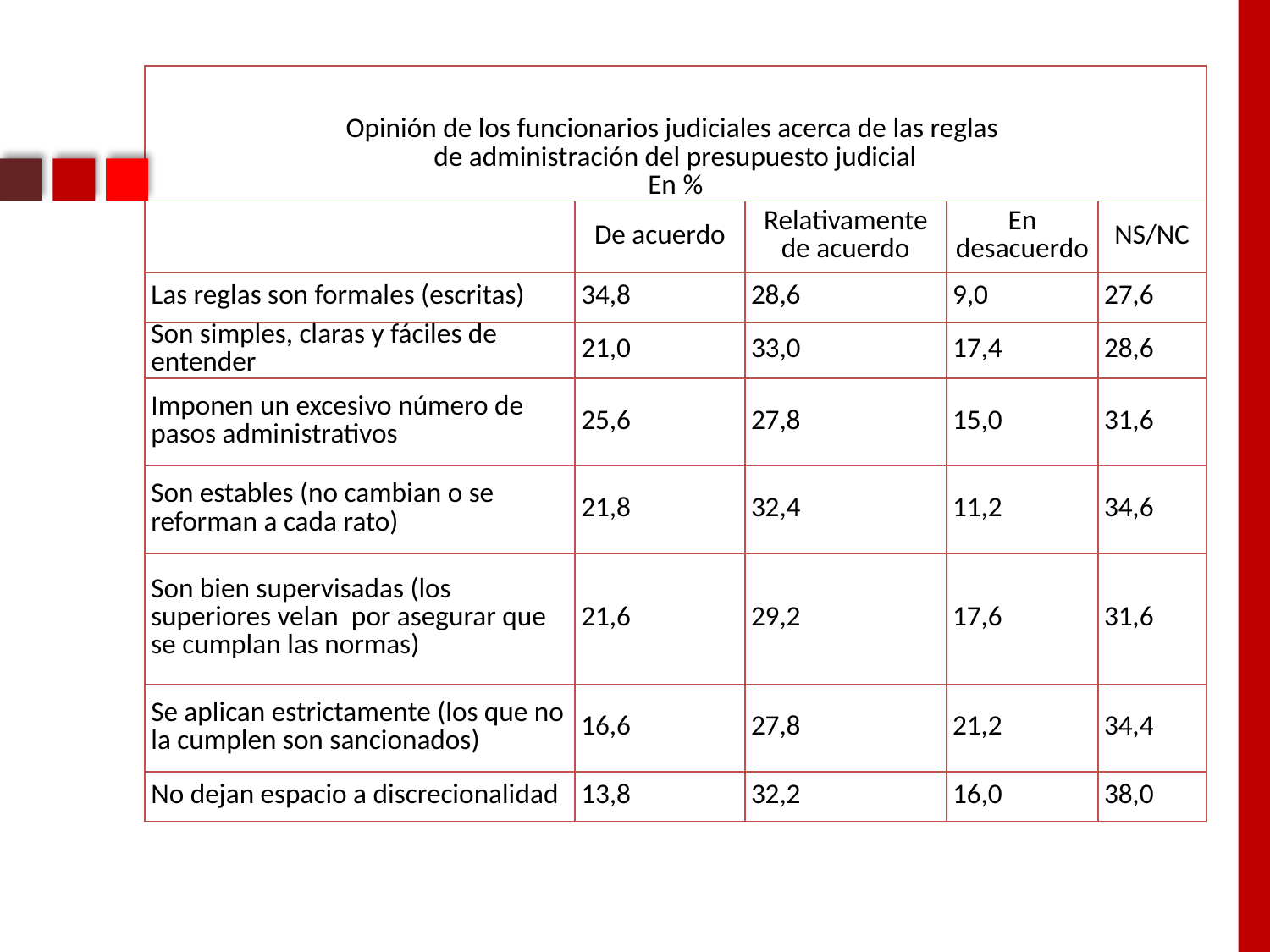

| Opinión de los funcionarios judiciales acerca de las reglas de administración del presupuesto judicial En % |  |  |  |  |
| --- | --- | --- | --- | --- |
|  | De acuerdo | Relativamente de acuerdo | En desacuerdo | NS/NC |
| Las reglas son formales (escritas) | 34,8 | 28,6 | 9,0 | 27,6 |
| Son simples, claras y fáciles de entender | 21,0 | 33,0 | 17,4 | 28,6 |
| Imponen un excesivo número de pasos administrativos | 25,6 | 27,8 | 15,0 | 31,6 |
| Son estables (no cambian o se reforman a cada rato) | 21,8 | 32,4 | 11,2 | 34,6 |
| Son bien supervisadas (los superiores velan por asegurar que se cumplan las normas) | 21,6 | 29,2 | 17,6 | 31,6 |
| Se aplican estrictamente (los que no la cumplen son sancionados) | 16,6 | 27,8 | 21,2 | 34,4 |
| No dejan espacio a discrecionalidad | 13,8 | 32,2 | 16,0 | 38,0 |